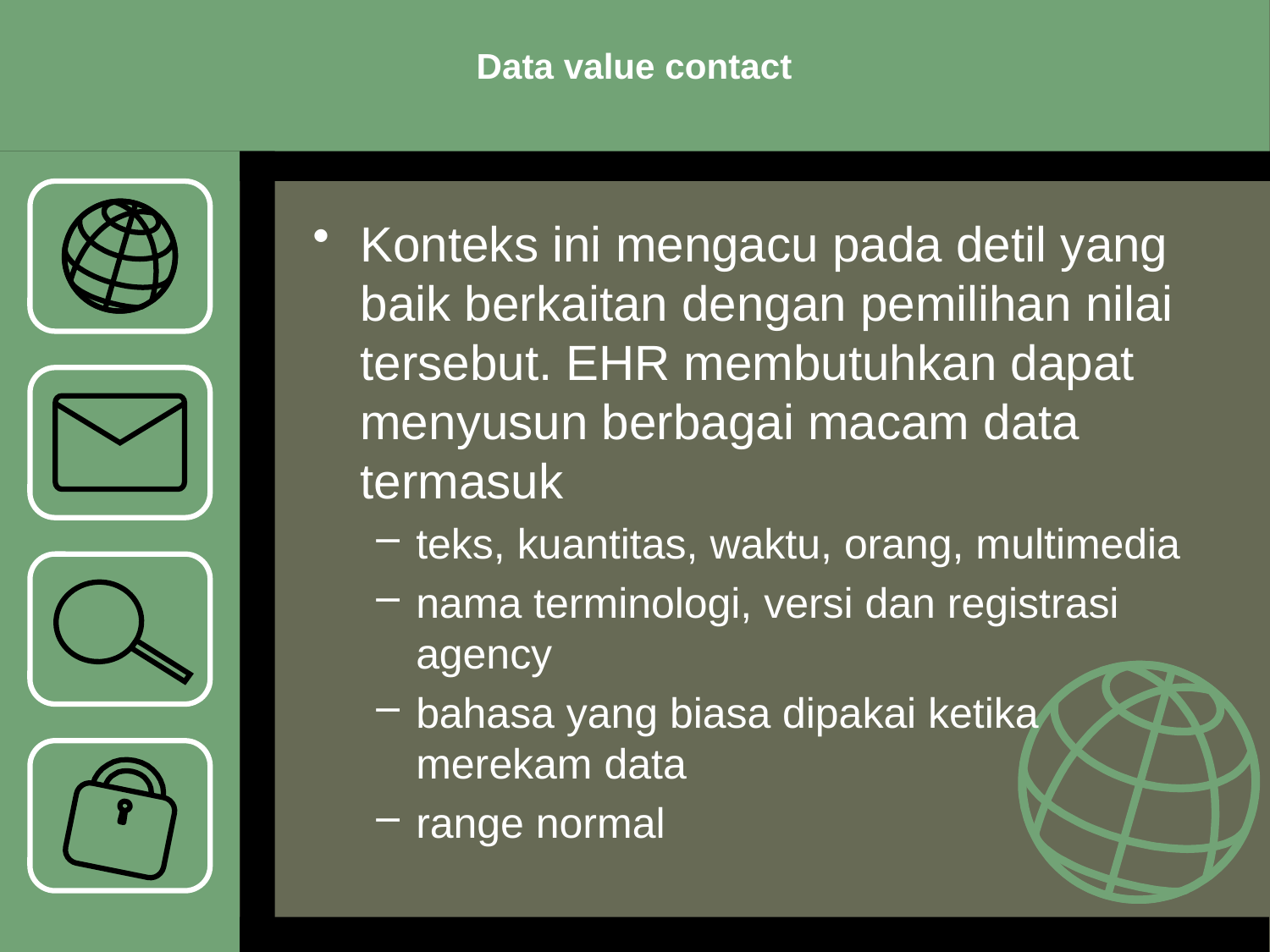

# Data value contact
Konteks ini mengacu pada detil yang baik berkaitan dengan pemilihan nilai tersebut. EHR membutuhkan dapat menyusun berbagai macam data termasuk
teks, kuantitas, waktu, orang, multimedia
nama terminologi, versi dan registrasi agency
bahasa yang biasa dipakai ketika merekam data
range normal